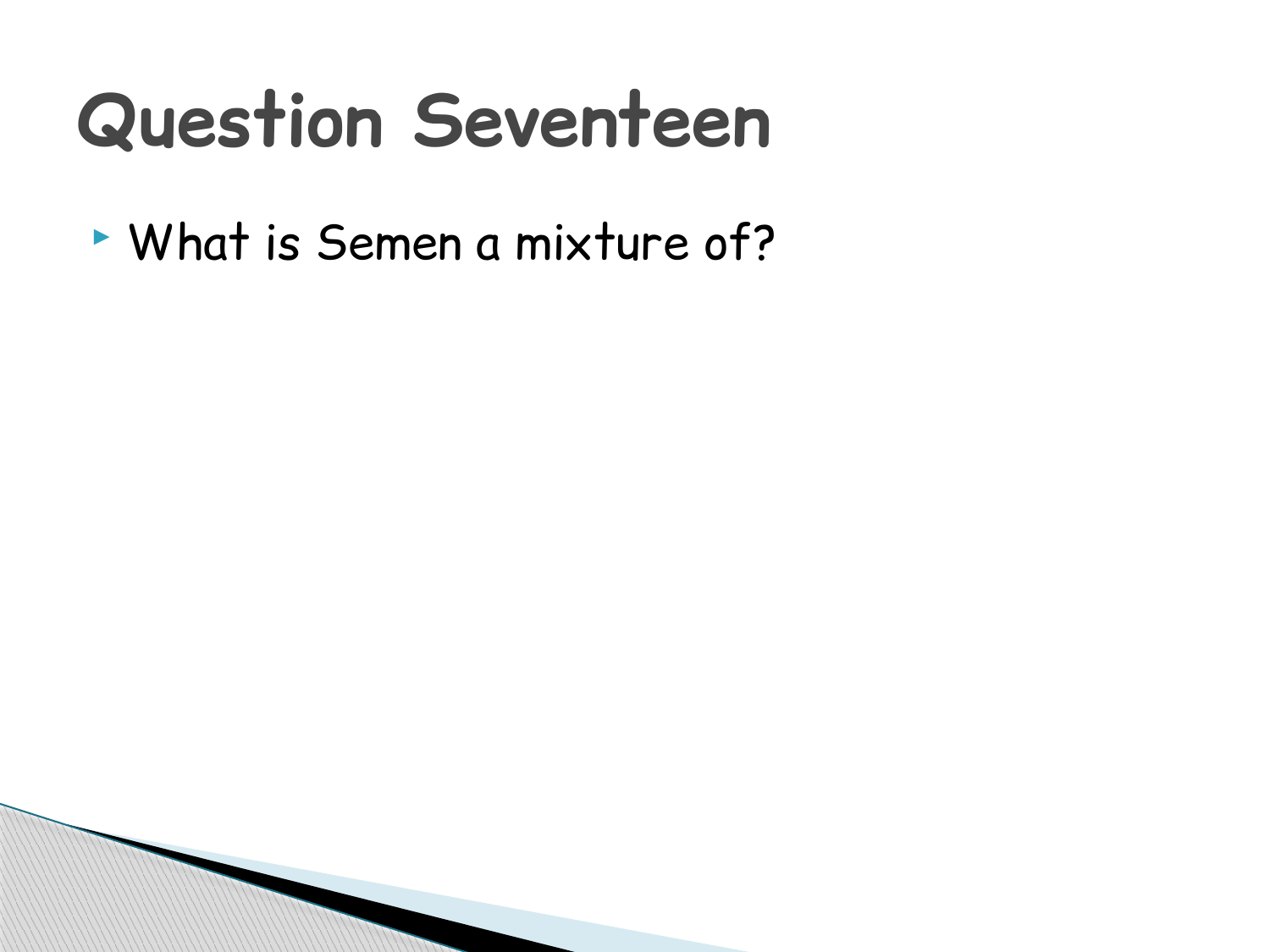

# Question Seventeen
What is Semen a mixture of?